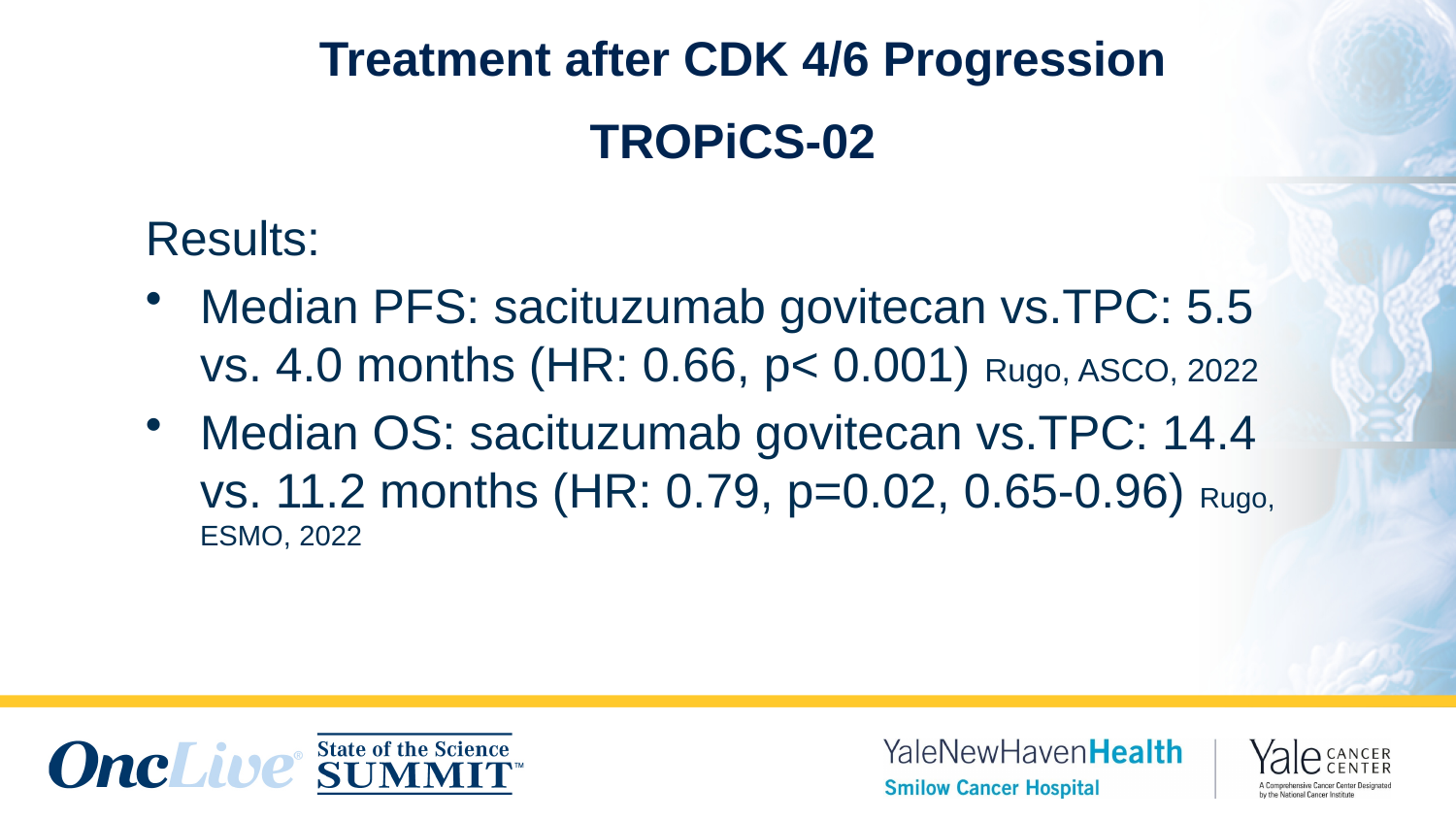

# Treatment after CDK 4/6 Progression TROPiCS-02
Results:
Median PFS: sacituzumab govitecan vs.TPC: 5.5 vs. 4.0 months (HR: 0.66, p< 0.001) Rugo, ASCO, 2022
Median OS: sacituzumab govitecan vs.TPC: 14.4 vs. 11.2 months (HR: 0.79, p=0.02, 0.65-0.96) Rugo, ESMO, 2022